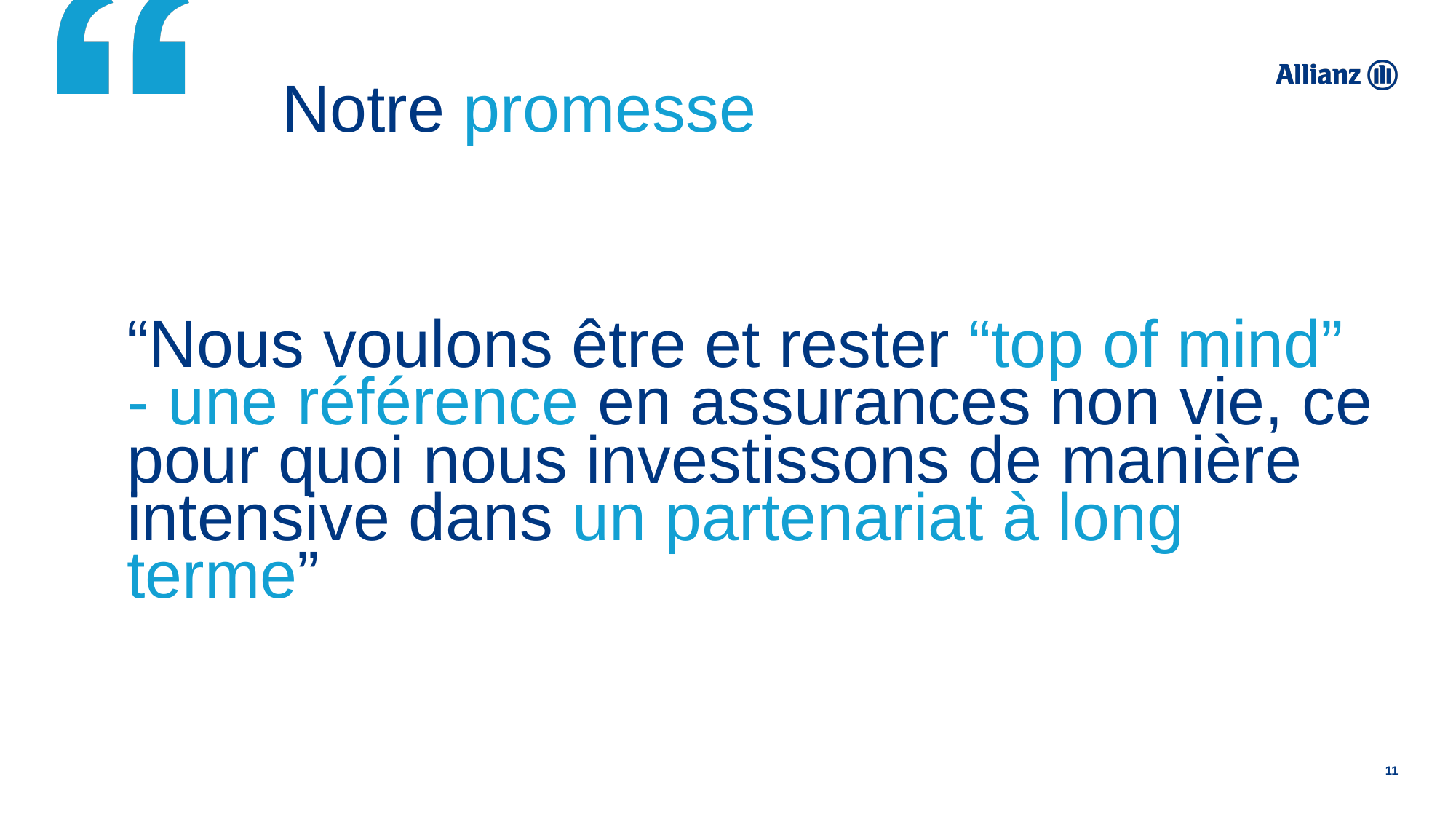

Notre promesse
“Nous voulons être et rester “top of mind”
- une référence en assurances non vie, ce pour quoi nous investissons de manière intensive dans un partenariat à long terme”
11